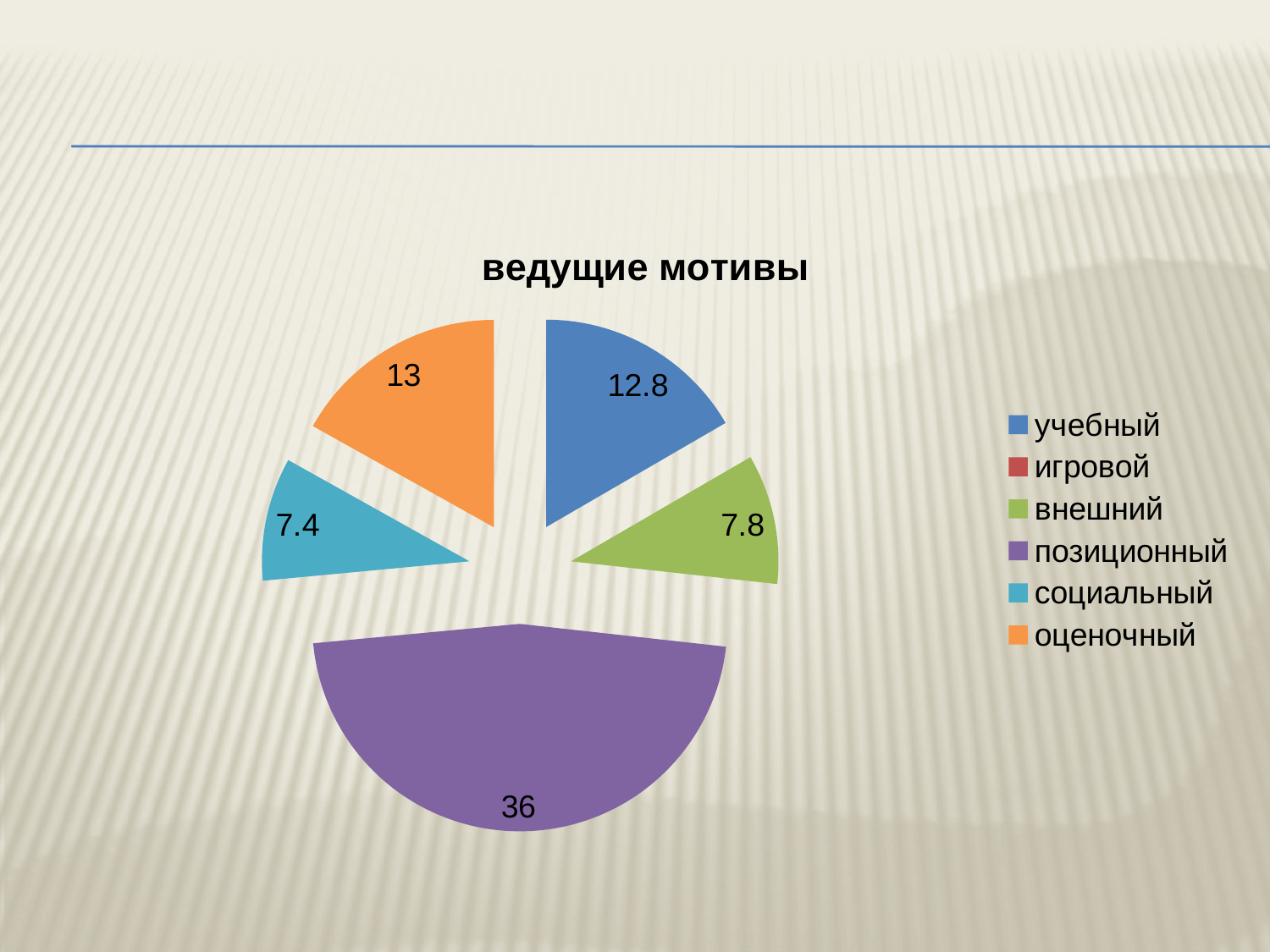

#

### Chart:

| Category | ведущие мотивы |
|---|---|
| учебный | 12.8 |
| игровой | 0.0 |
| внешний | 7.8 |
| позиционный | 36.0 |
| социальный | 7.4 |
| оценочный | 13.0 |